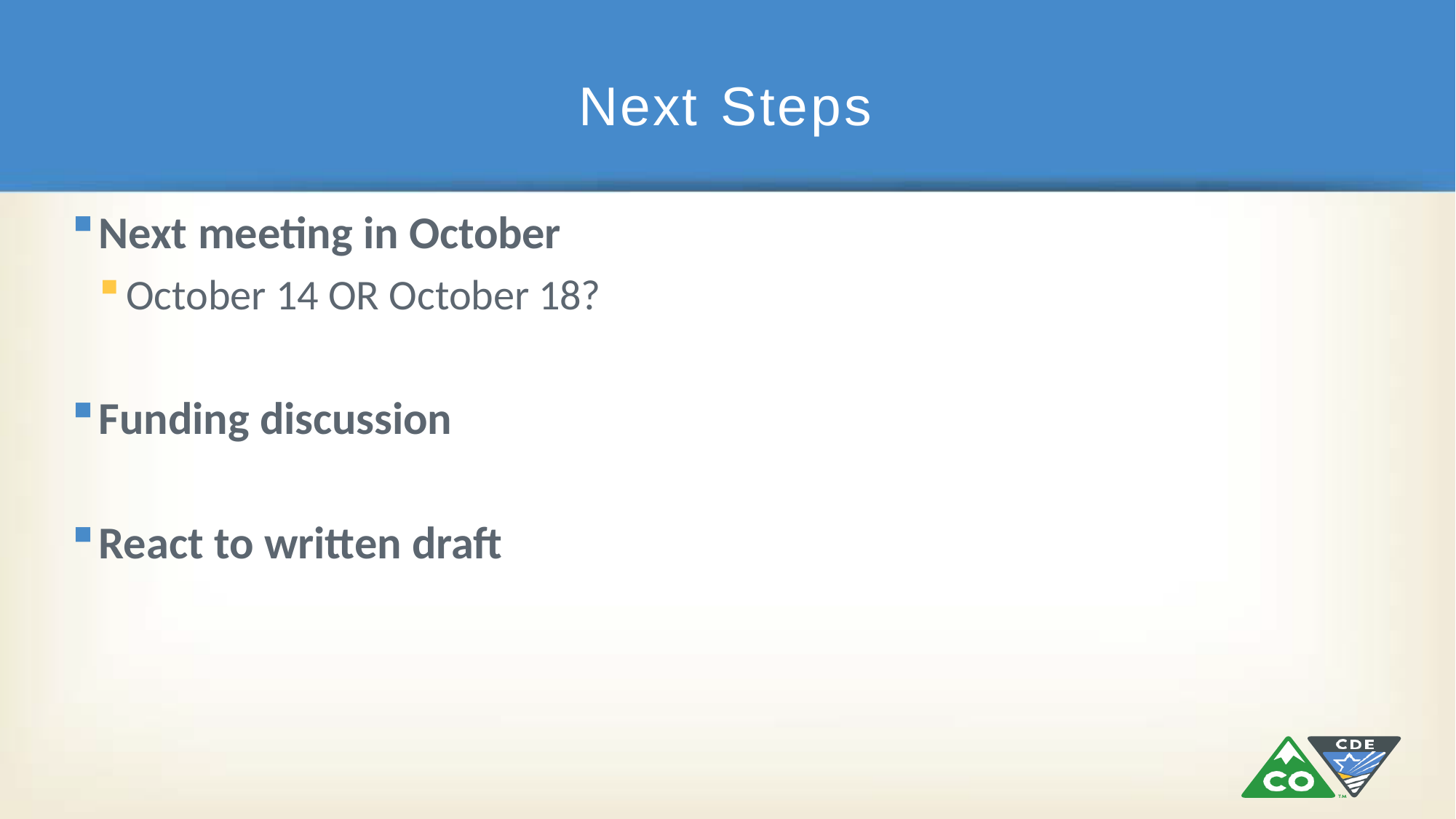

# Next Steps
Next meeting in October
October 14 OR October 18?

Funding discussion

React to written draft